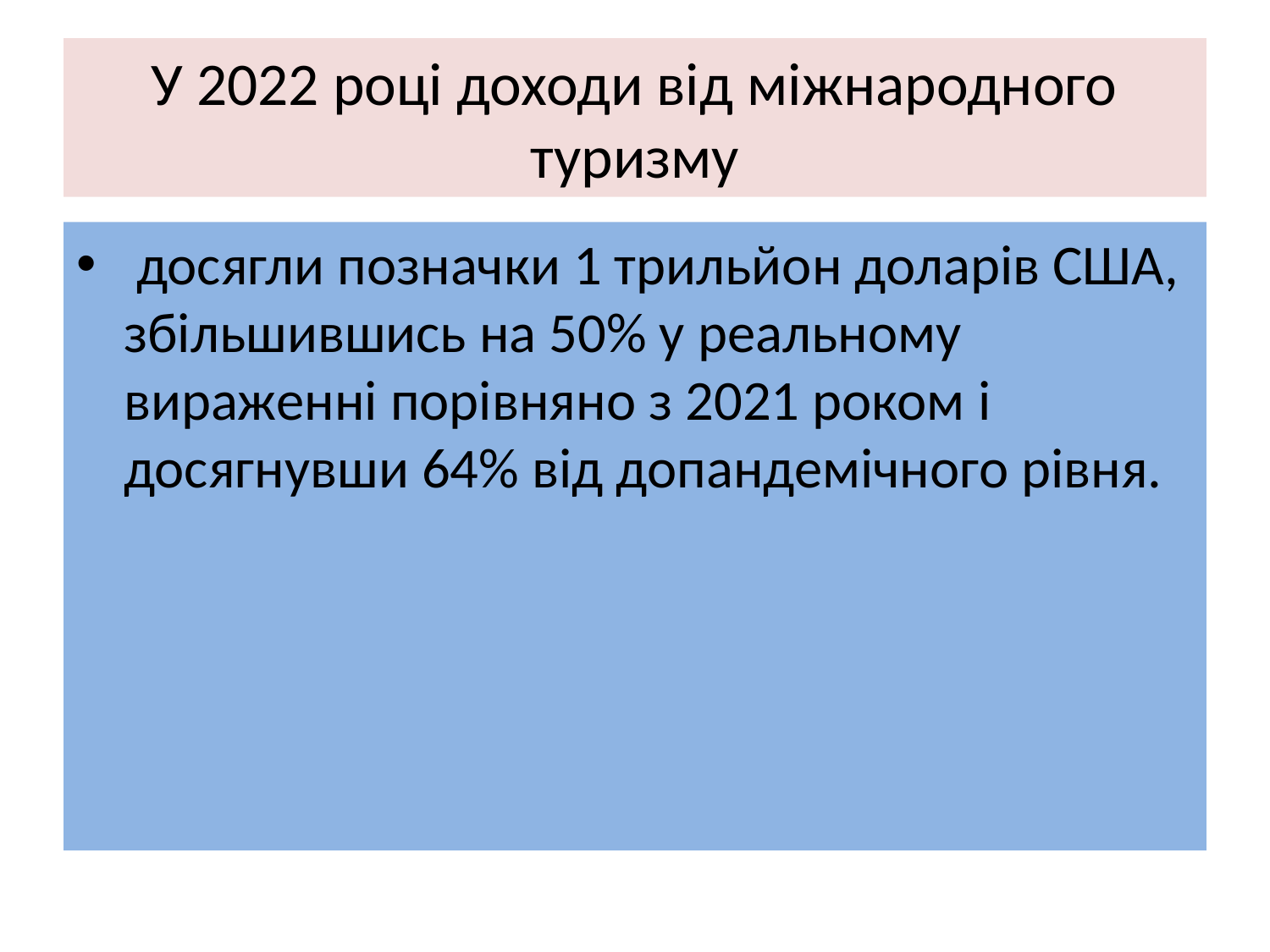

# У 2022 році доходи від міжнародного туризму
 досягли позначки 1 трильйон доларів США, збільшившись на 50% у реальному вираженні порівняно з 2021 роком і досягнувши 64% від допандемічного рівня.